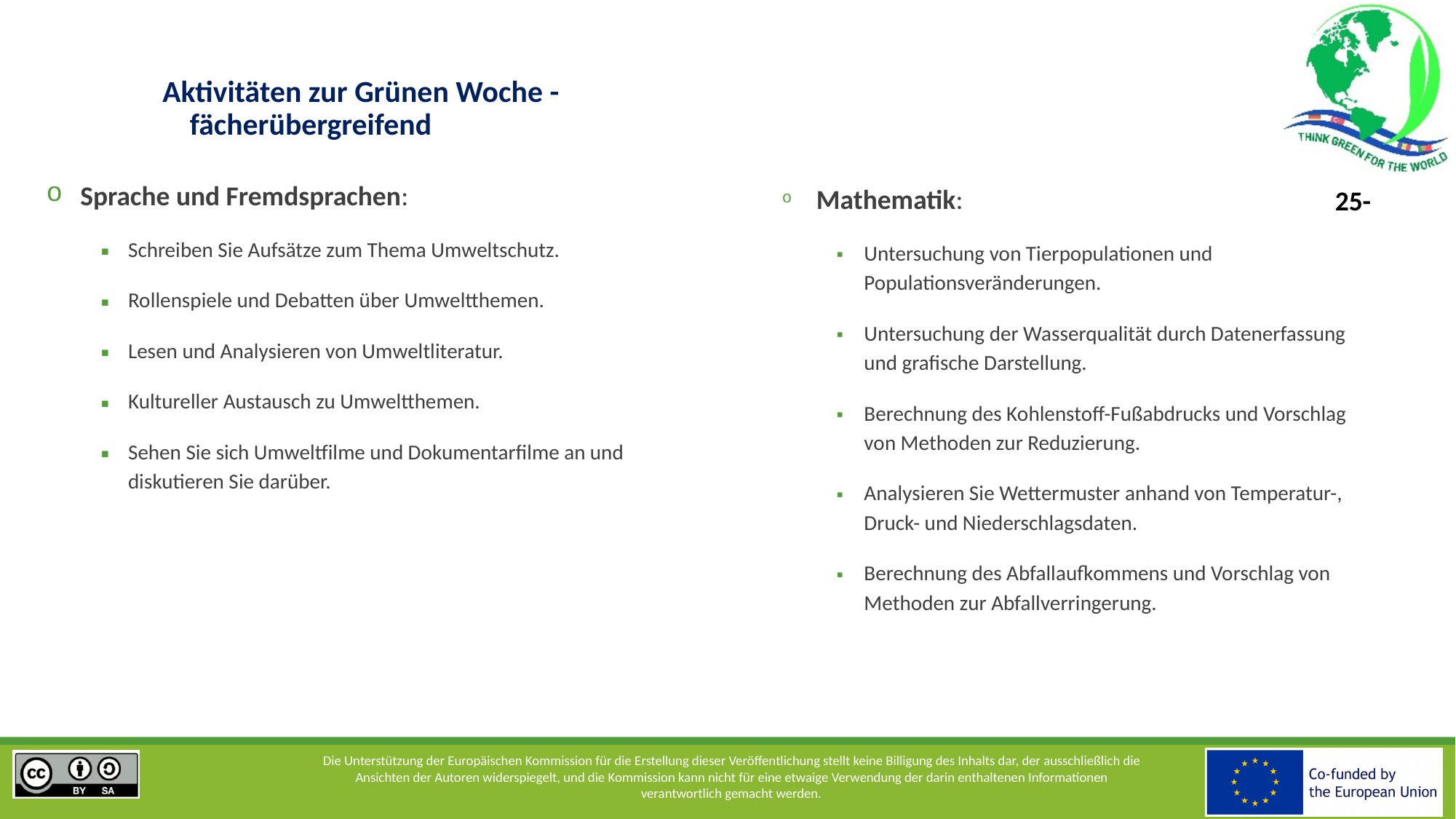

Aktivitäten zur Grünen Woche - fächerübergreifend
Sprache und Fremdsprachen:
Schreiben Sie Aufsätze zum Thema Umweltschutz.
Rollenspiele und Debatten über Umweltthemen.
Lesen und Analysieren von Umweltliteratur.
Kultureller Austausch zu Umweltthemen.
Sehen Sie sich Umweltfilme und Dokumentarfilme an und diskutieren Sie darüber.
Mathematik:
Untersuchung von Tierpopulationen und Populationsveränderungen.
Untersuchung der Wasserqualität durch Datenerfassung und grafische Darstellung.
Berechnung des Kohlenstoff-Fußabdrucks und Vorschlag von Methoden zur Reduzierung.
Analysieren Sie Wettermuster anhand von Temperatur-, Druck- und Niederschlagsdaten.
Berechnung des Abfallaufkommens und Vorschlag von Methoden zur Abfallverringerung.